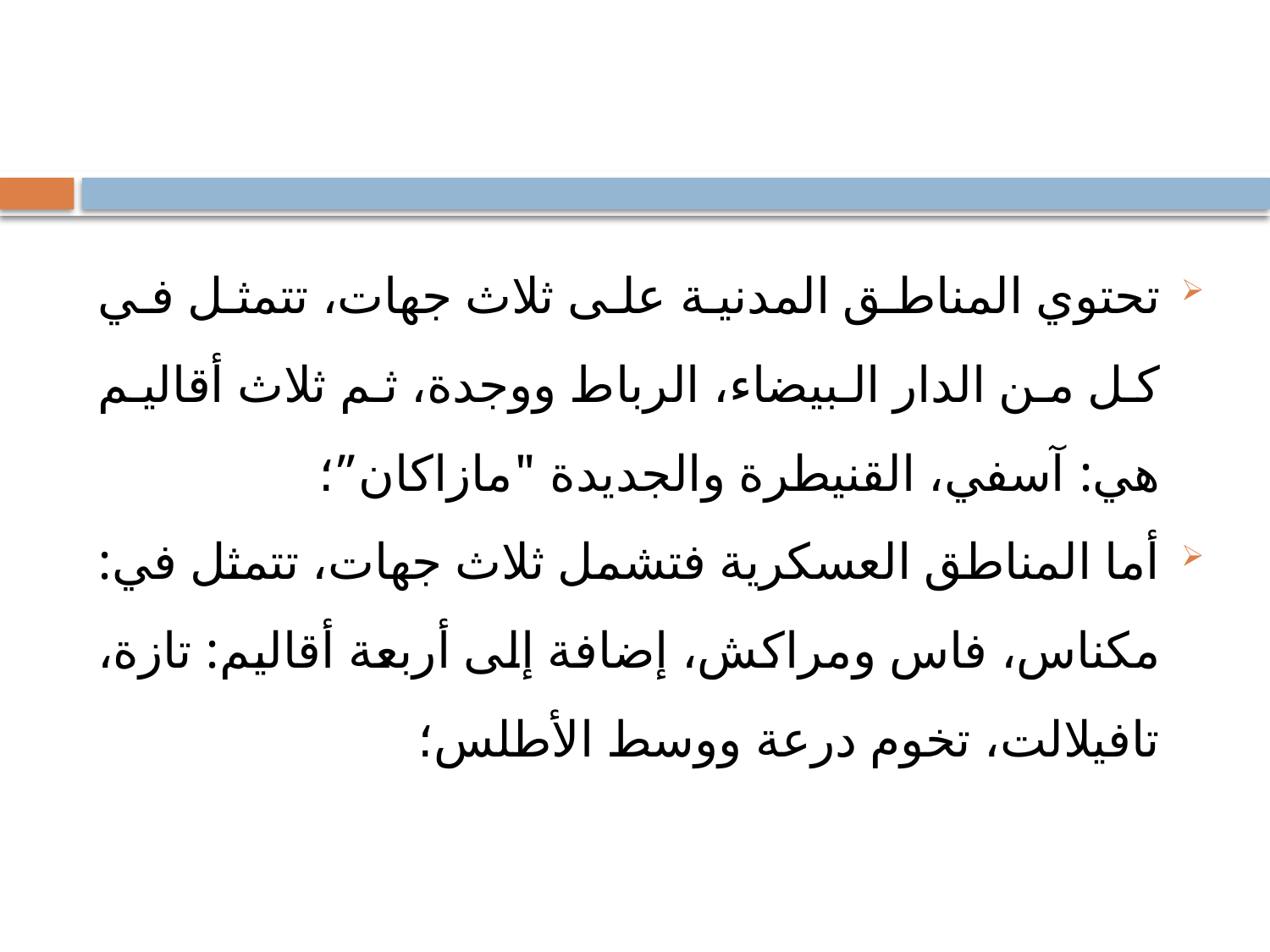

#
تحتوي المناطق المدنية على ثلاث جهات، تتمثل في كل من الدار البيضاء، الرباط ووجدة، ثم ثلاث أقاليم هي: آسفي، القنيطرة والجديدة "مازاكان”؛
أما المناطق العسكرية فتشمل ثلاث جهات، تتمثل في: مكناس، فاس ومراكش، إضافة إلى أربعة أقاليم: تازة، تافيلالت، تخوم درعة ووسط الأطلس؛